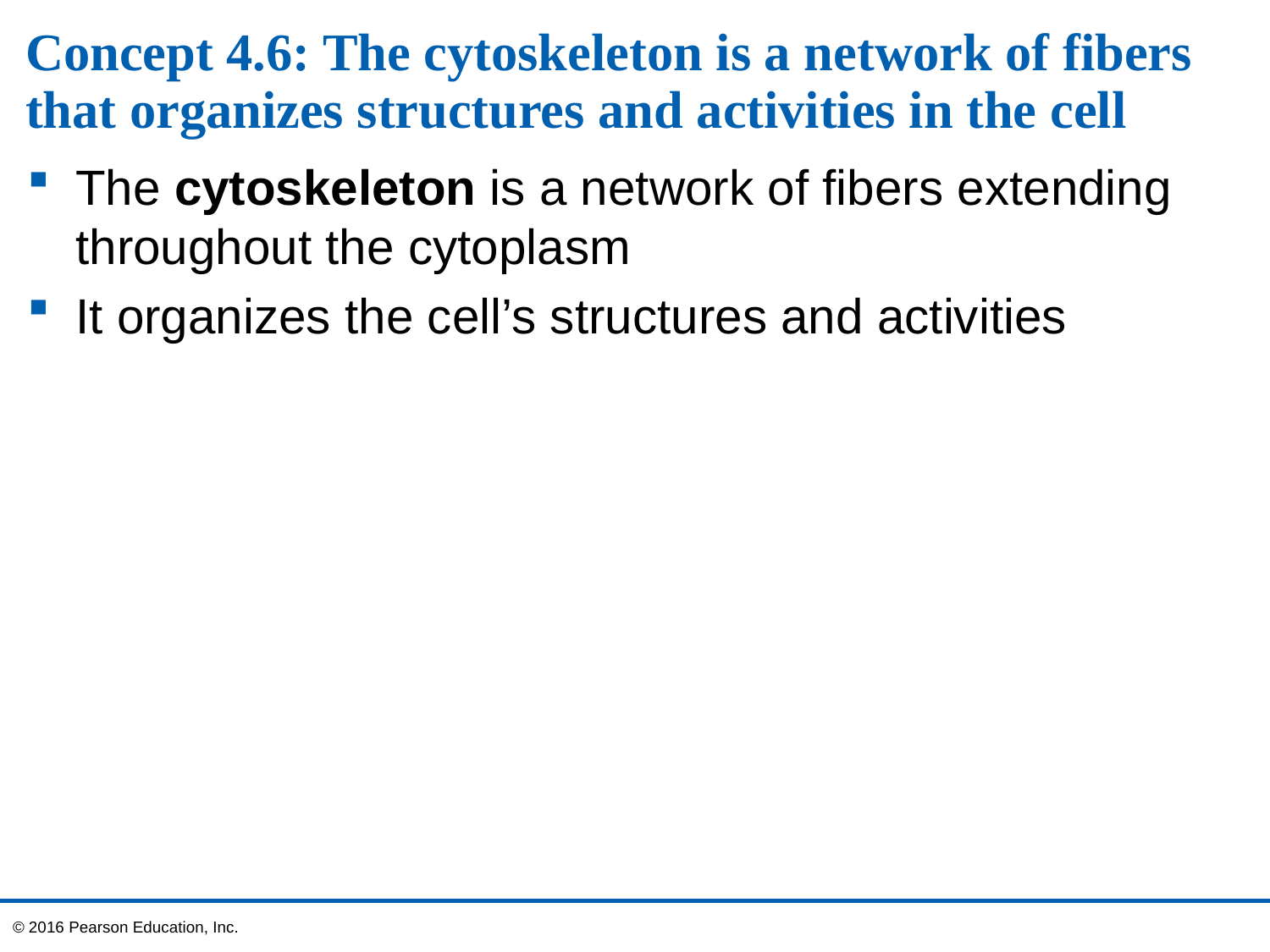

# Concept 4.6: The cytoskeleton is a network of fibers that organizes structures and activities in the cell
The cytoskeleton is a network of fibers extending throughout the cytoplasm
It organizes the cell’s structures and activities
© 2016 Pearson Education, Inc.